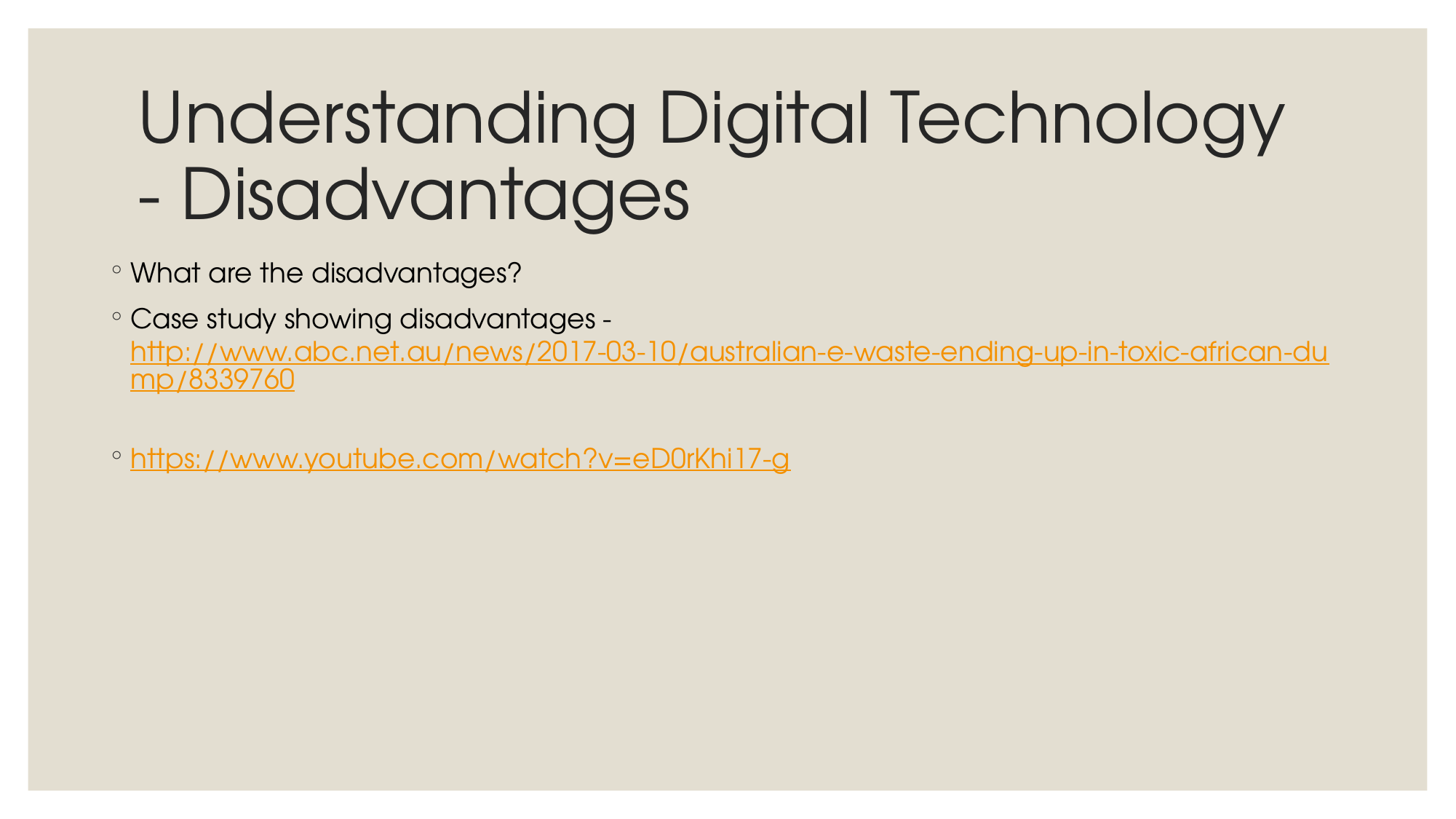

# Understanding Digital Technology - Disadvantages
What are the disadvantages?
Case study showing disadvantages - http://www.abc.net.au/news/2017-03-10/australian-e-waste-ending-up-in-toxic-african-dump/8339760
https://www.youtube.com/watch?v=eD0rKhi17-g